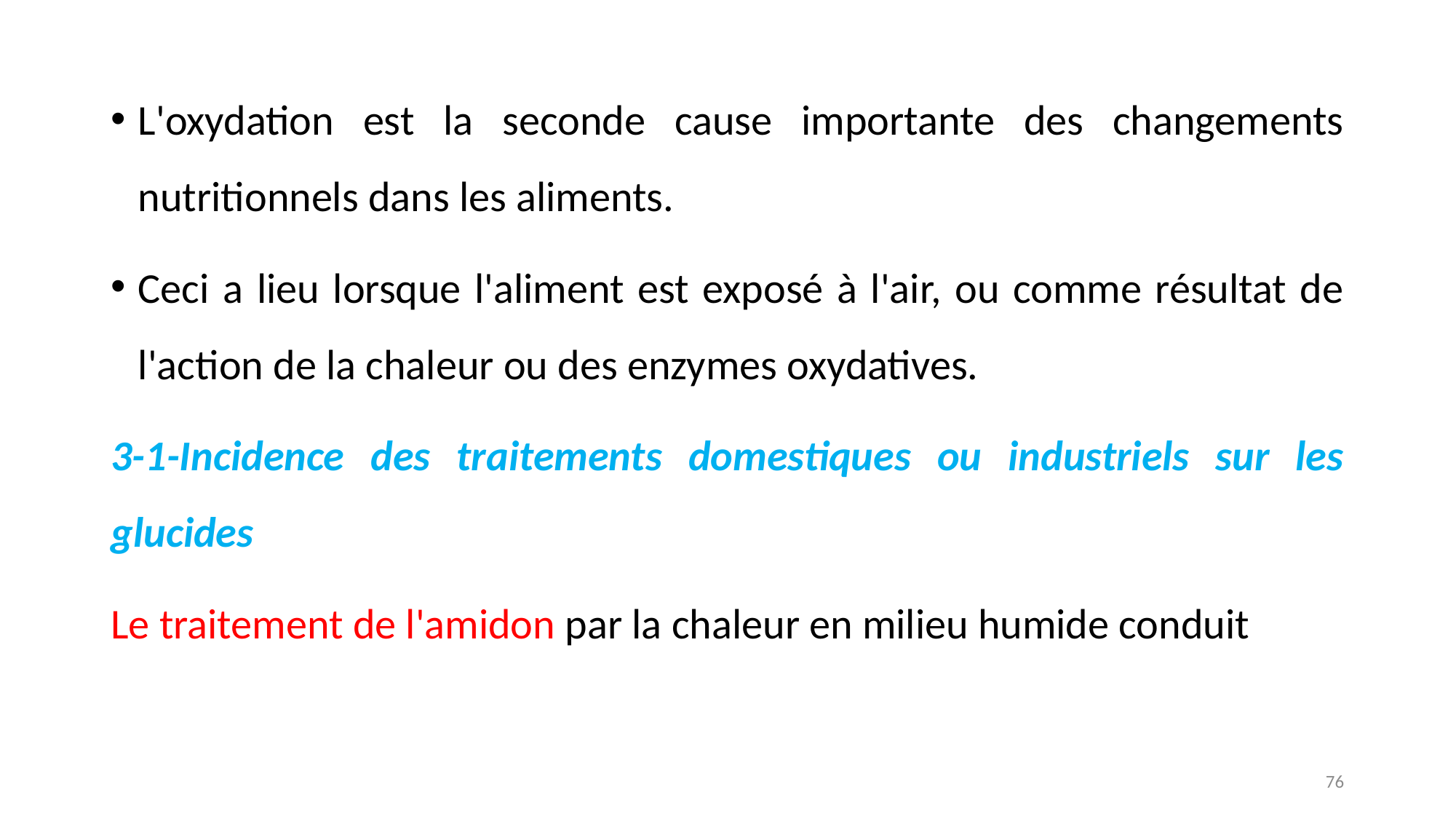

L'oxydation est la seconde cause importante des changements nutritionnels dans les aliments.
Ceci a lieu lorsque l'aliment est exposé à l'air, ou comme résultat de l'action de la chaleur ou des enzymes oxydatives.
3-1-Incidence des traitements domestiques ou industriels sur les glucides
Le traitement de l'amidon par la chaleur en milieu humide conduit
76